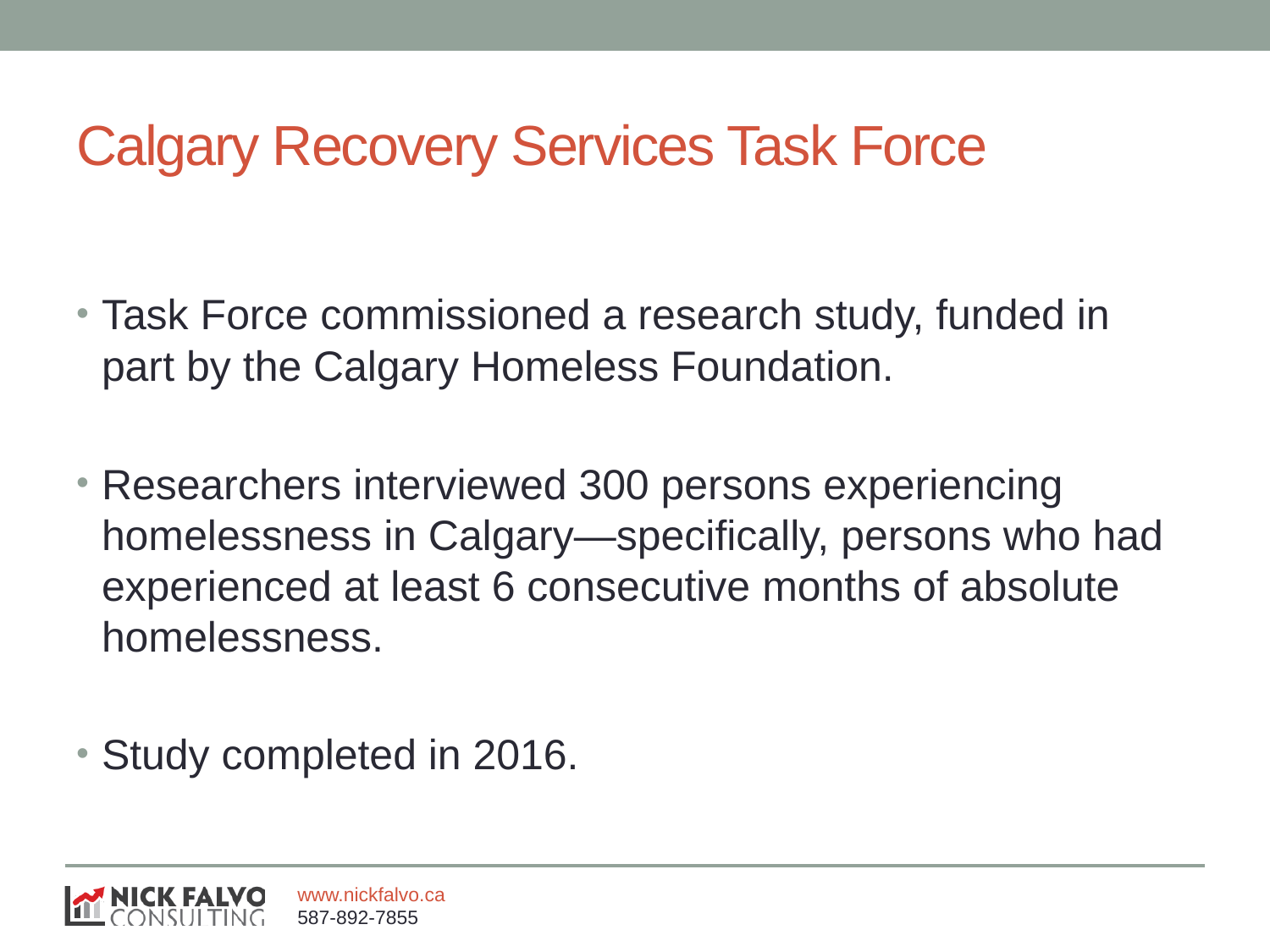

# Calgary Recovery Services Task Force

Task Force commissioned a research study, funded in part by the Calgary Homeless Foundation.

Researchers interviewed 300 persons experiencing homelessness in Calgary—specifically, persons who had experienced at least 6 consecutive months of absolute homelessness.

Study completed in 2016.